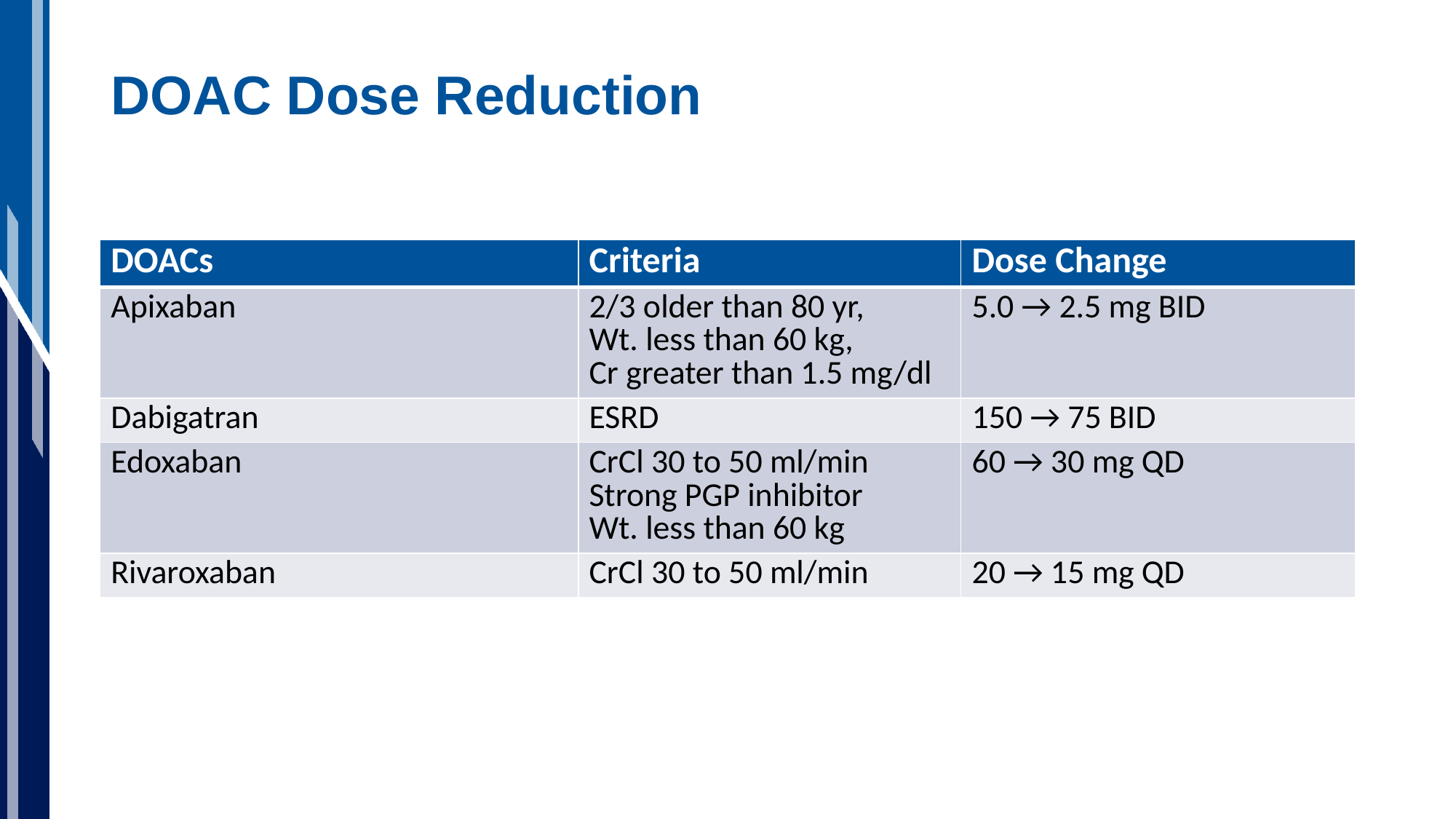

# DOAC Dose Reduction
| DOACs | Criteria | Dose Change |
| --- | --- | --- |
| Apixaban | 2/3 older than 80 yr, Wt. less than 60 kg, Cr greater than 1.5 mg/dl | 5.0 → 2.5 mg BID |
| Dabigatran | ESRD | 150 → 75 BID |
| Edoxaban | CrCl 30 to 50 ml/min Strong PGP inhibitor Wt. less than 60 kg | 60 → 30 mg QD |
| Rivaroxaban | CrCl 30 to 50 ml/min | 20 → 15 mg QD |